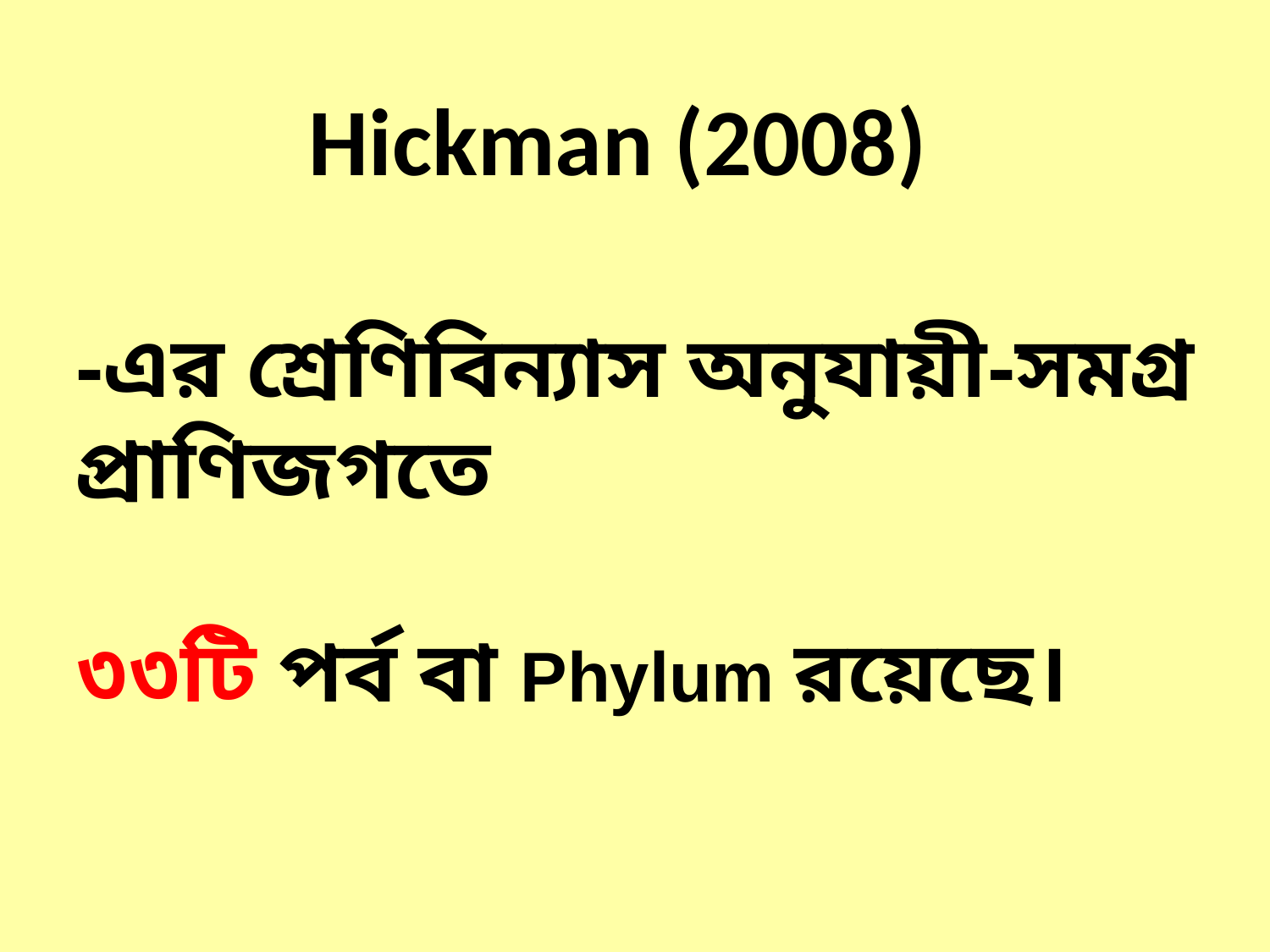

Hickman (2008)
-এর শ্রেণিবিন্যাস অনুযায়ী-সমগ্র প্রাণিজগতে

৩৩টি পর্ব বা Phylum রয়েছে।